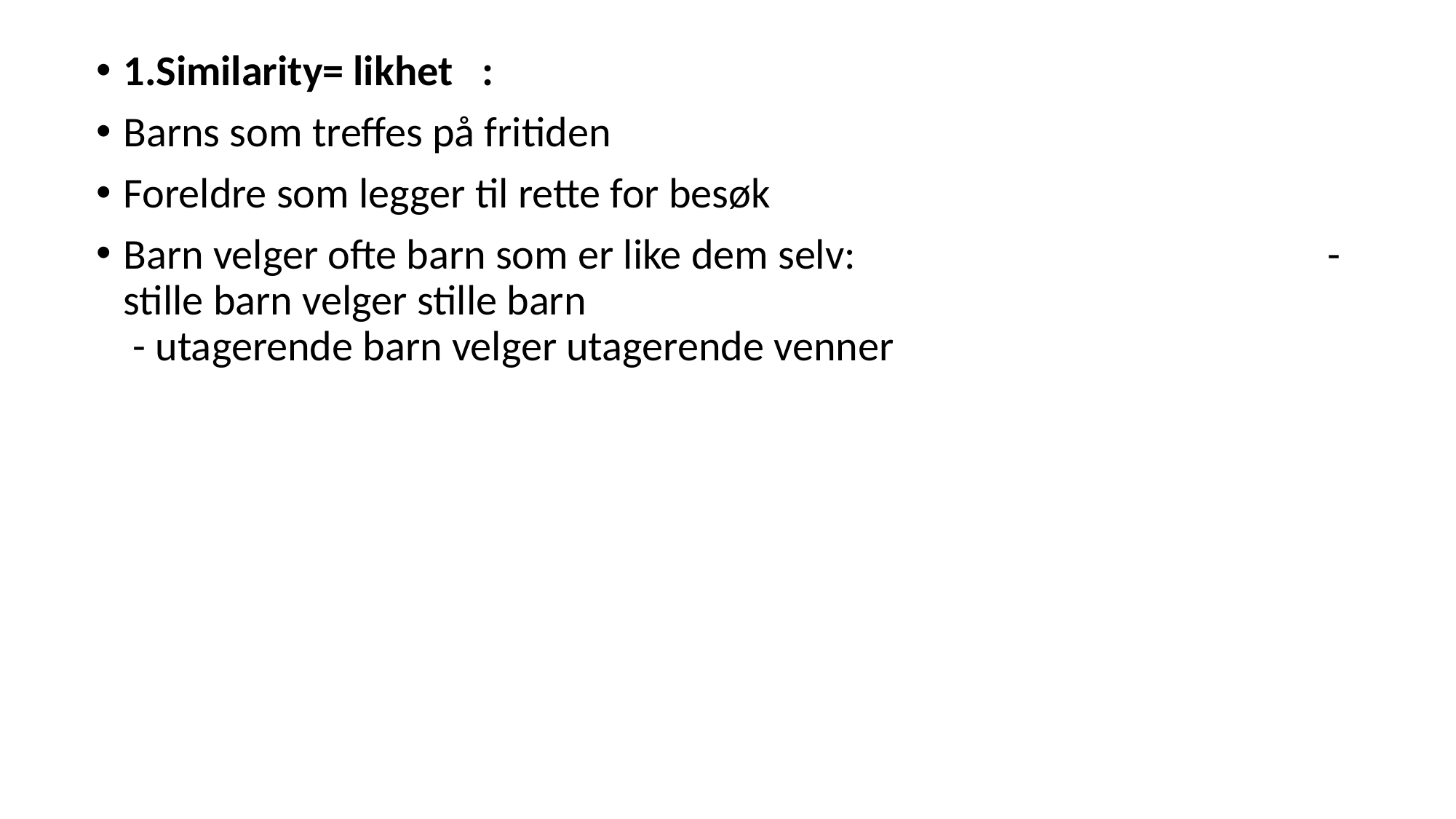

1.Similarity= likhet   :
Barns som treffes på fritiden
Foreldre som legger til rette for besøk
Barn velger ofte barn som er like dem selv:                                                 - stille barn velger stille barn                                                                                - utagerende barn velger utagerende venner